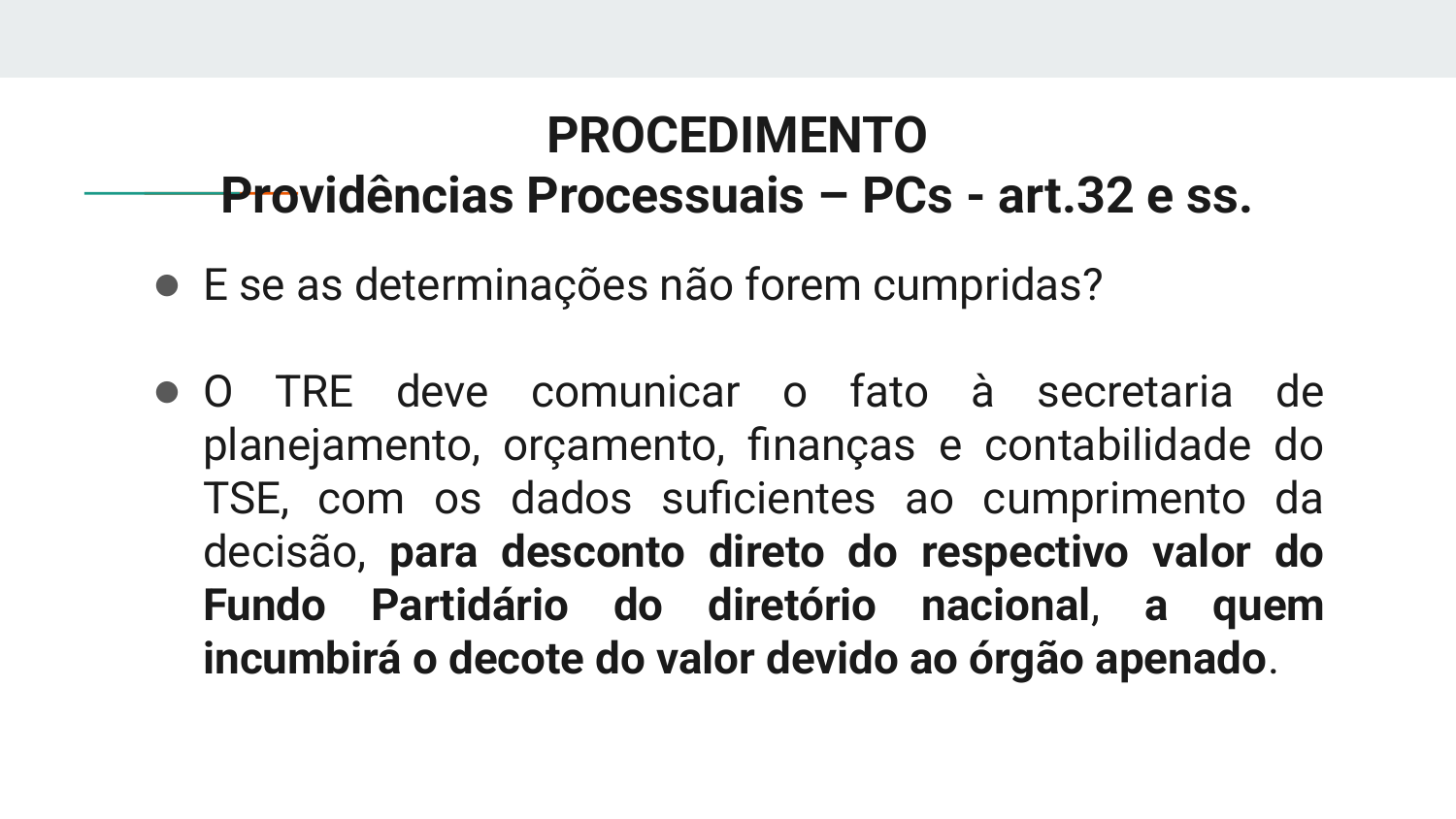

# PROCEDIMENTO Providências Processuais – PCs - art.32 e ss.
E se as determinações não forem cumpridas?

O TRE deve comunicar o fato à secretaria de planejamento, orçamento, finanças e contabilidade do TSE, com os dados suficientes ao cumprimento da decisão, para desconto direto do respectivo valor do Fundo Partidário do diretório nacional, a quem incumbirá o decote do valor devido ao órgão apenado.